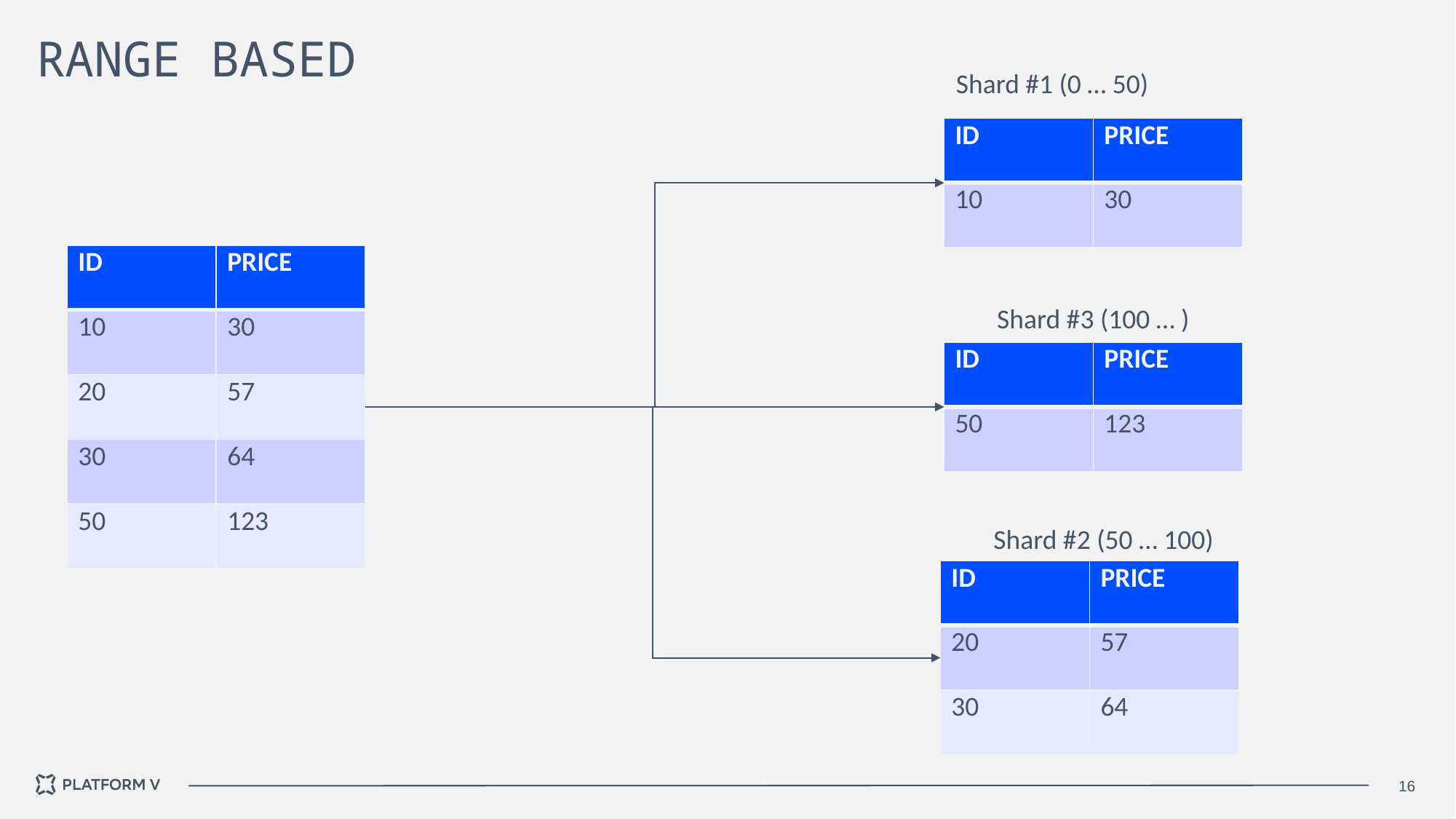

# RANGE BASED
Shard #1 (0 … 50)
| ID | PRICE |
| --- | --- |
| 10 | 30 |
| ID | PRICE |
| --- | --- |
| 10 | 30 |
| 20 | 57 |
| 30 | 64 |
| 50 | 123 |
Shard #3 (100 … )
| ID | PRICE |
| --- | --- |
| 50 | 123 |
Shard #2 (50 … 100)
| ID | PRICE |
| --- | --- |
| 20 | 57 |
| 30 | 64 |